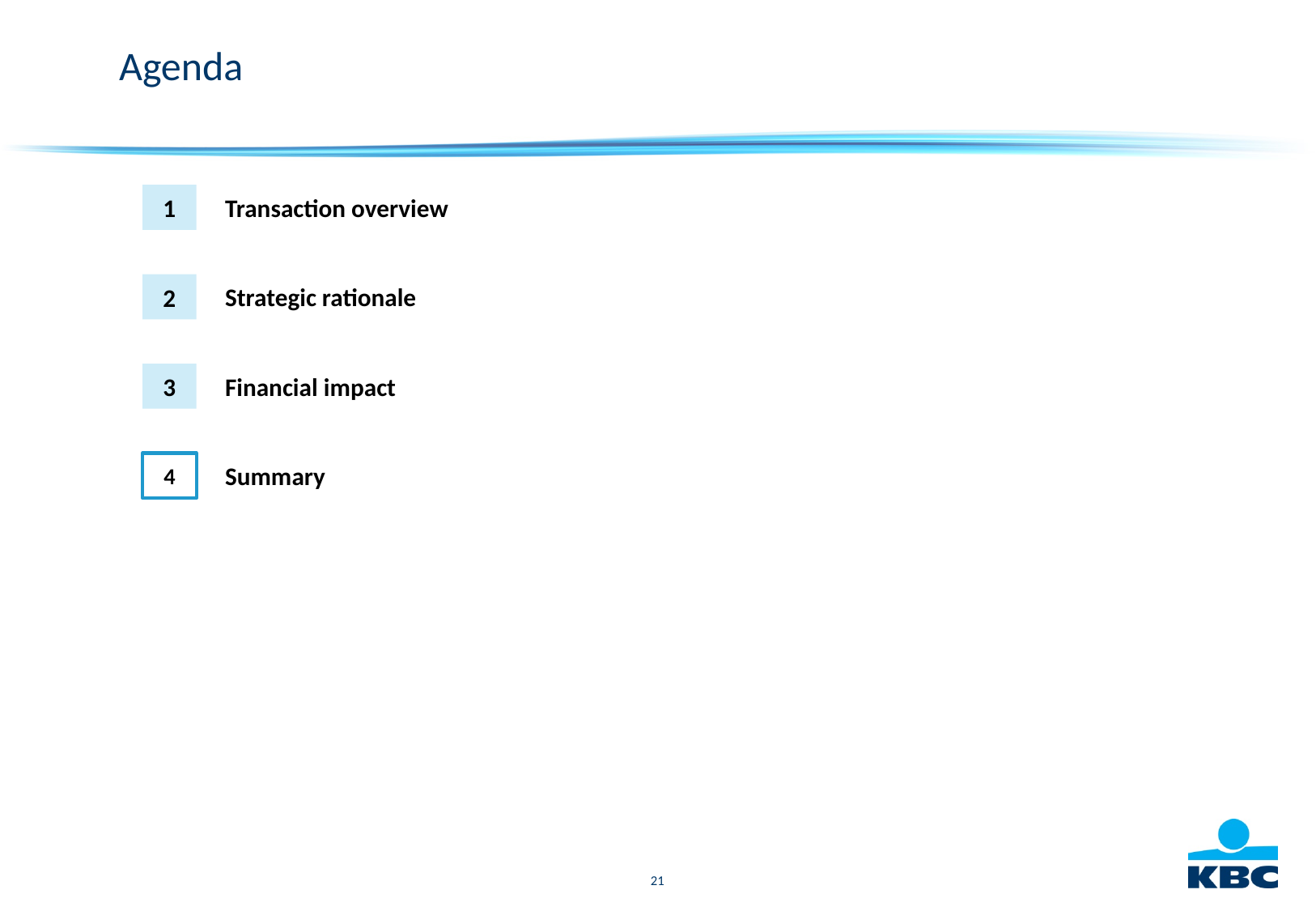

# Agenda
Transaction overview
1
Strategic rationale
2
Financial impact
3
4
Summary